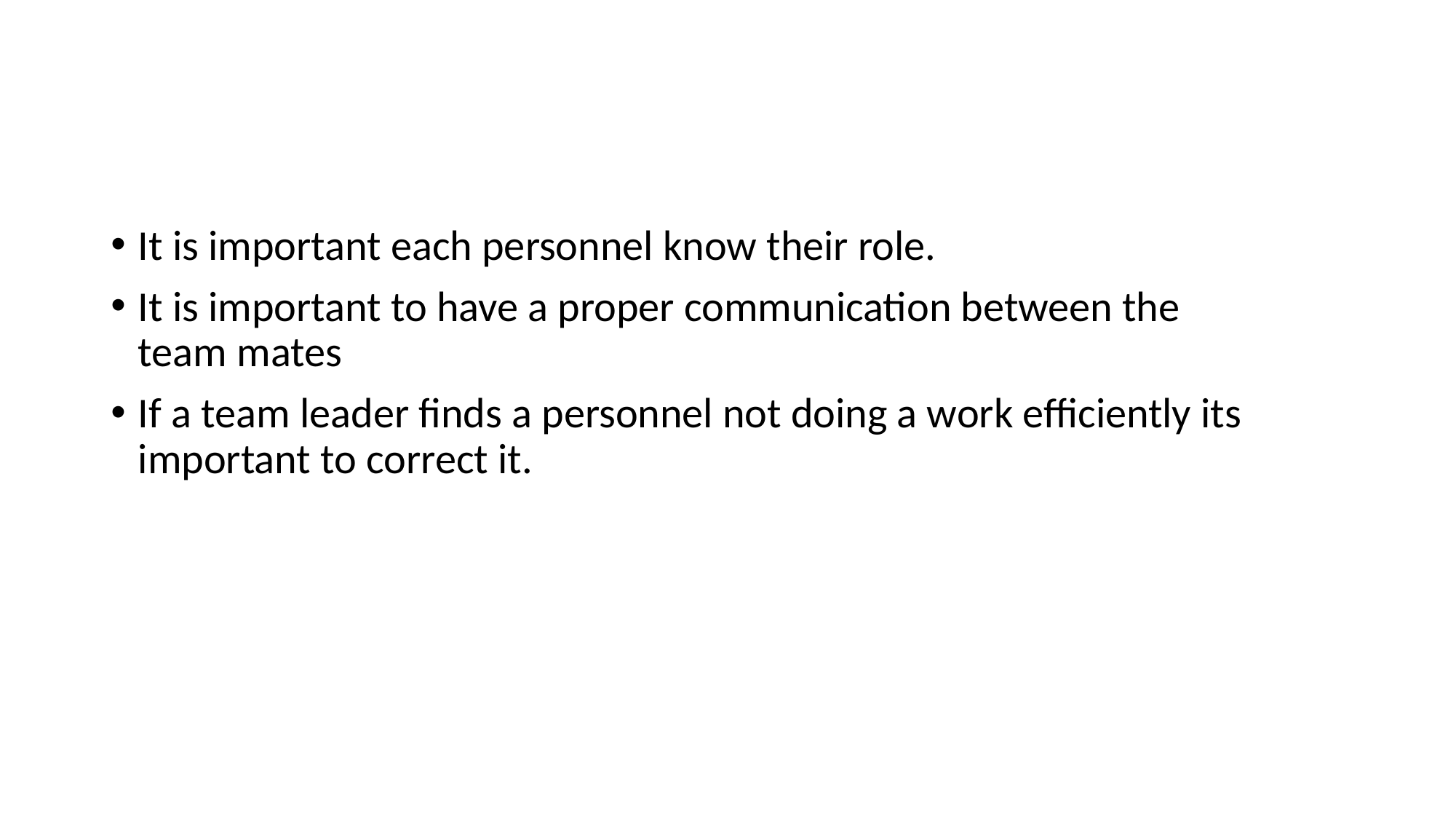

#
It is important each personnel know their role.
It is important to have a proper communication between the                 team mates
If a team leader finds a personnel not doing a work efficiently its important to correct it.